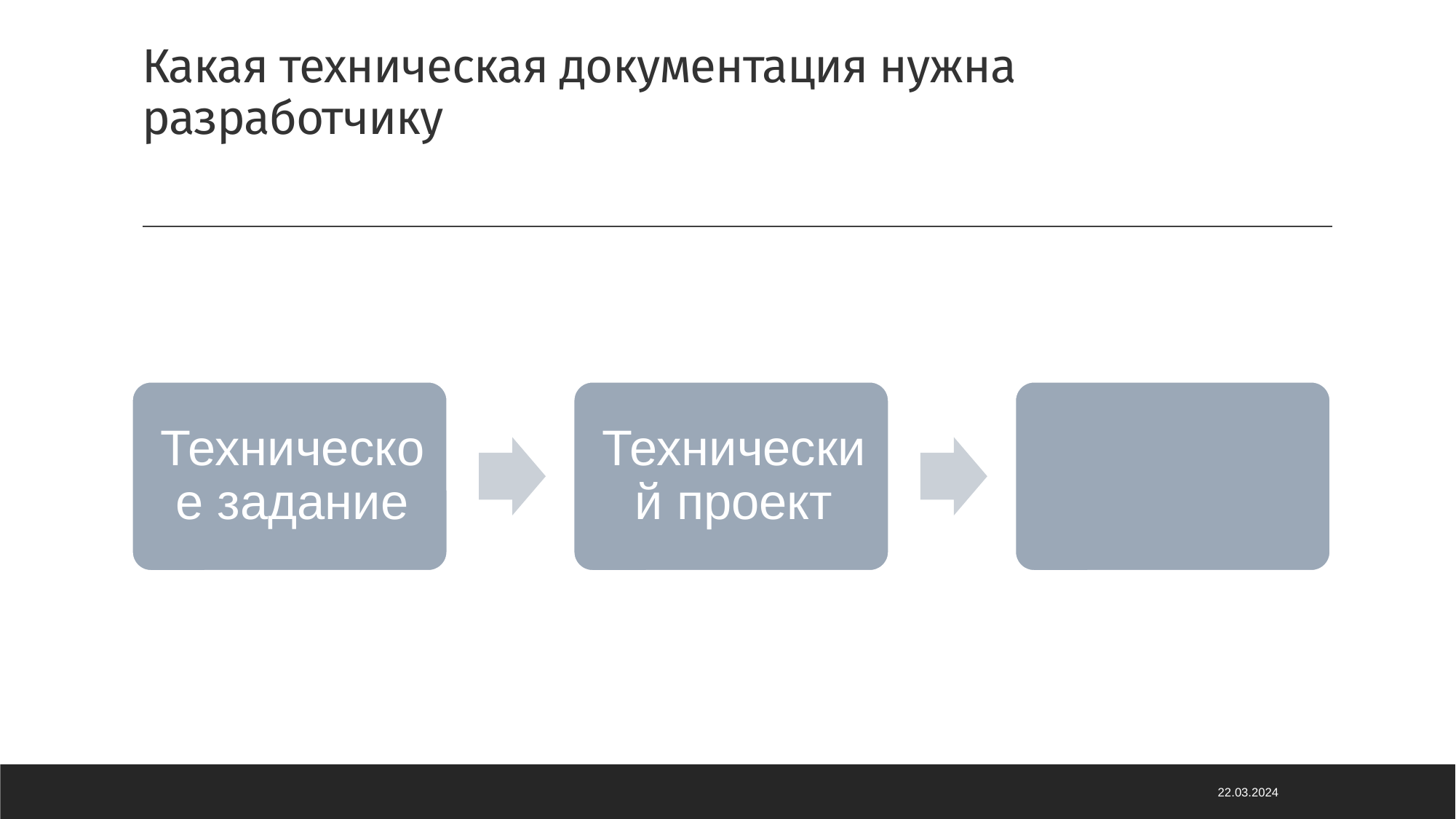

# Какая техническая документация нужна разработчику
Техническое задание

Технический проект

22.03.2024